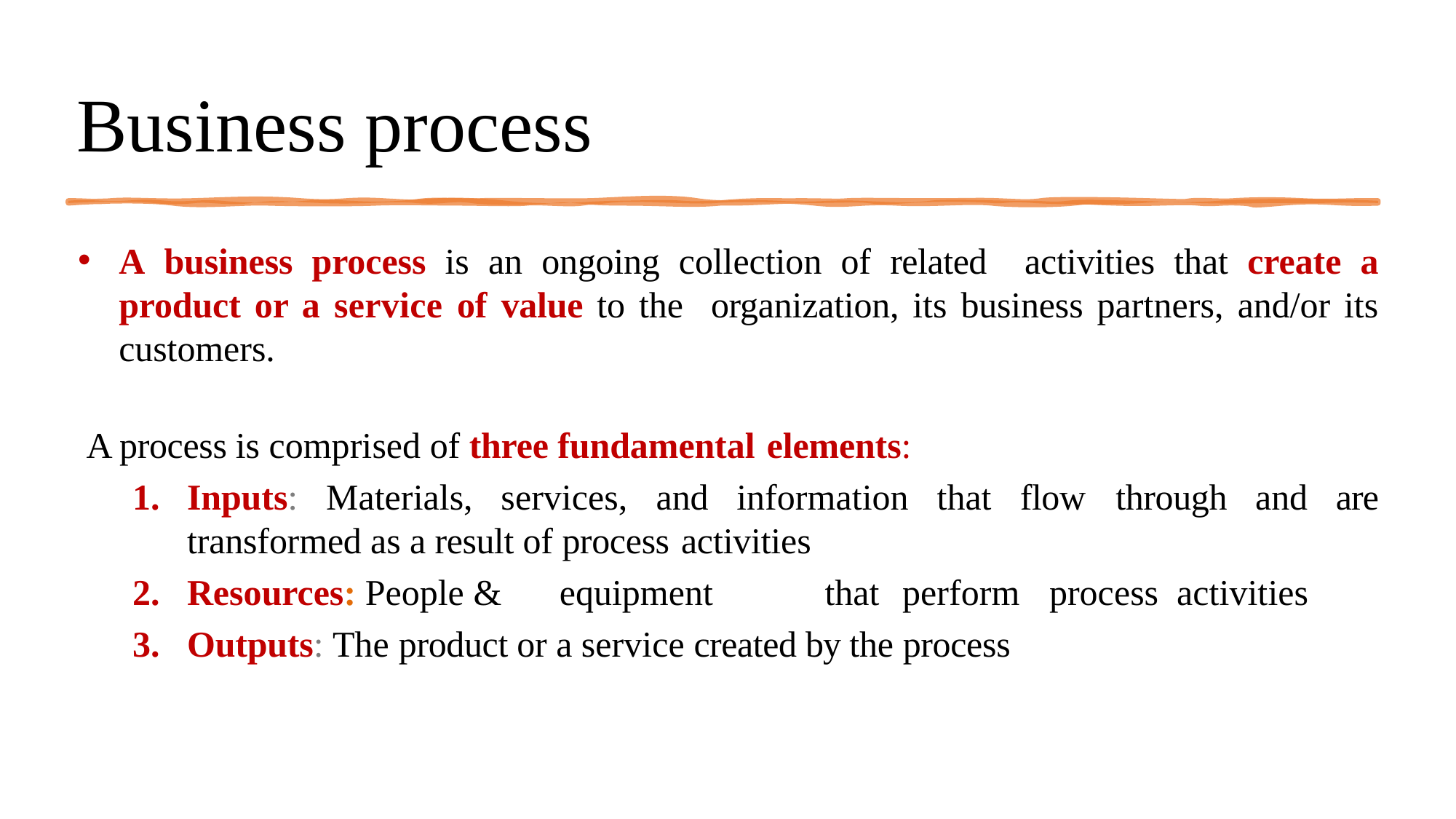

# Business process

A business process is an ongoing collection of related  activities that create a product or a service of value to the  organization, its business partners, and/or its customers.

A process is comprised of three fundamental elements:
Inputs: Materials, services, and information that flow through and are transformed as a result of process activities
Resources: People &	equipment	that	perform	process  activities
Outputs: The product or a service created by the process